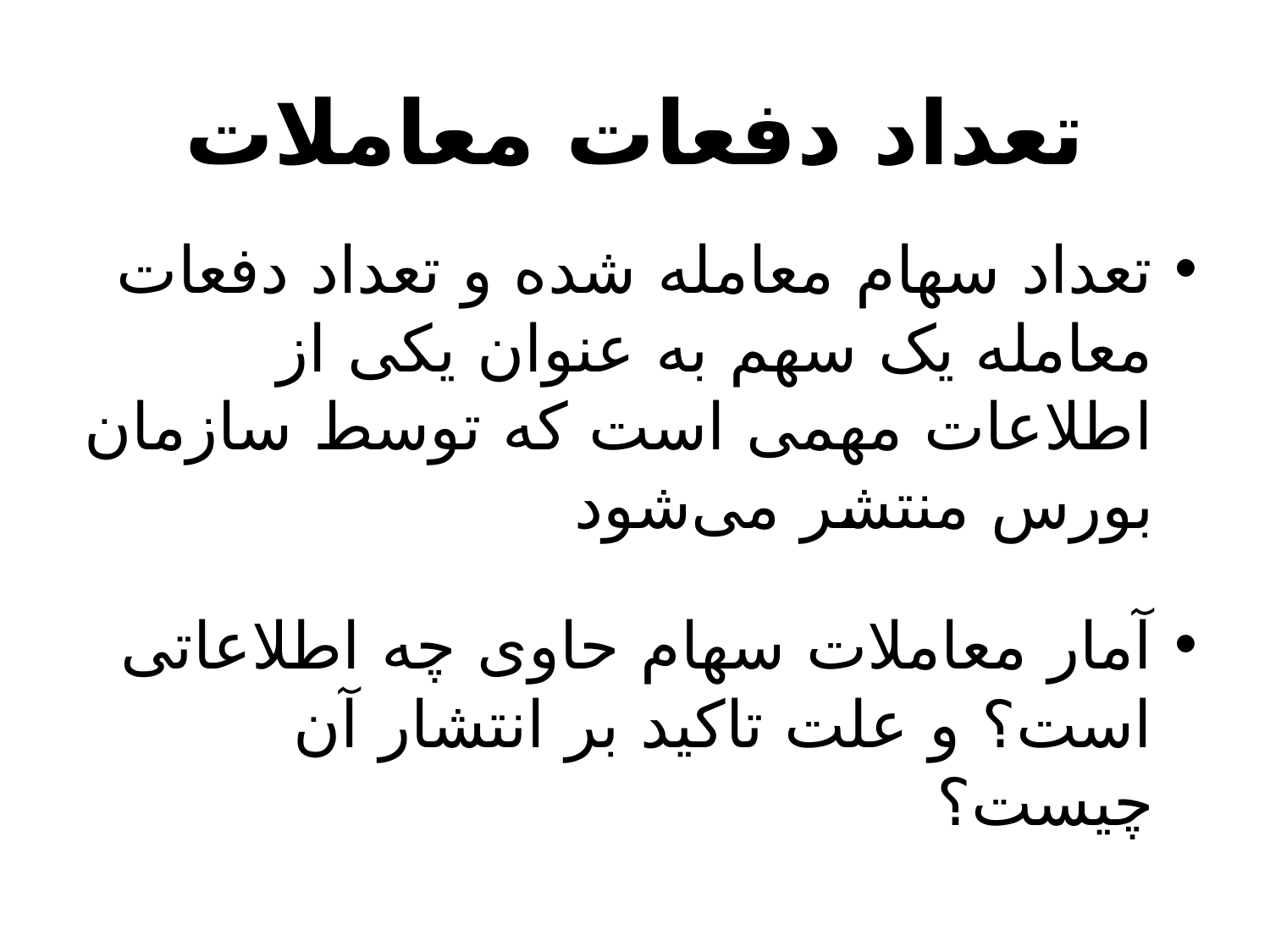

تعداد دفعات معاملات

تعداد سهام معامله شده و تعداد دفعات معامله یک سهم به عنوان یکی از اطلاعات مهمی است که توسط سازمان بورس منتشر می‌شود

آمار معاملات سهام حاوی چه اطلاعاتی است؟ و علت تاکید بر انتشار آن چیست؟